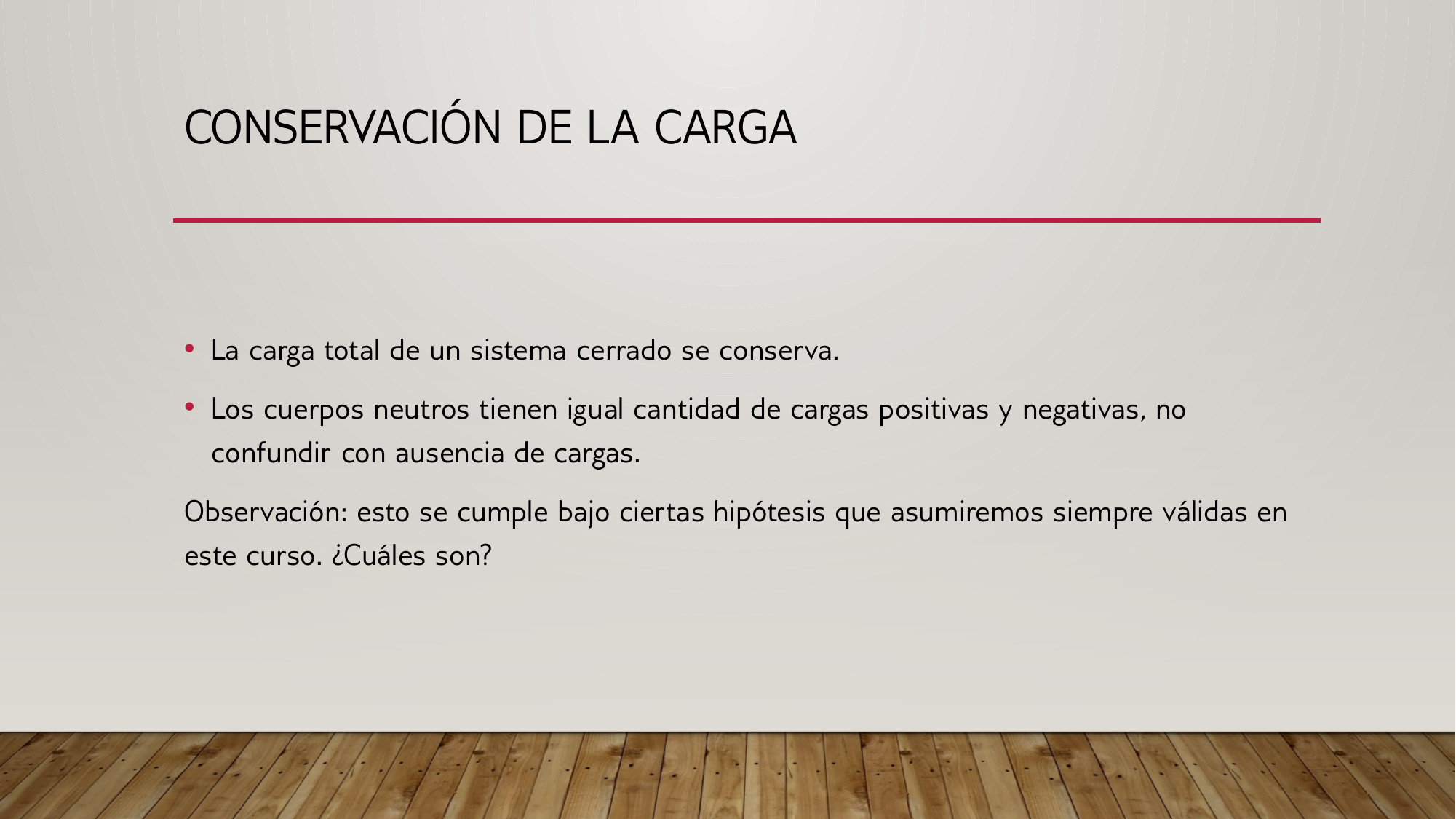

# Conservación de la carga
La carga total de un sistema cerrado se conserva.
Los cuerpos neutros tienen igual cantidad de cargas positivas y negativas, no confundir con ausencia de cargas.
Observación: esto se cumple bajo ciertas hipótesis que asumiremos siempre válidas en este curso. ¿Cuáles son?